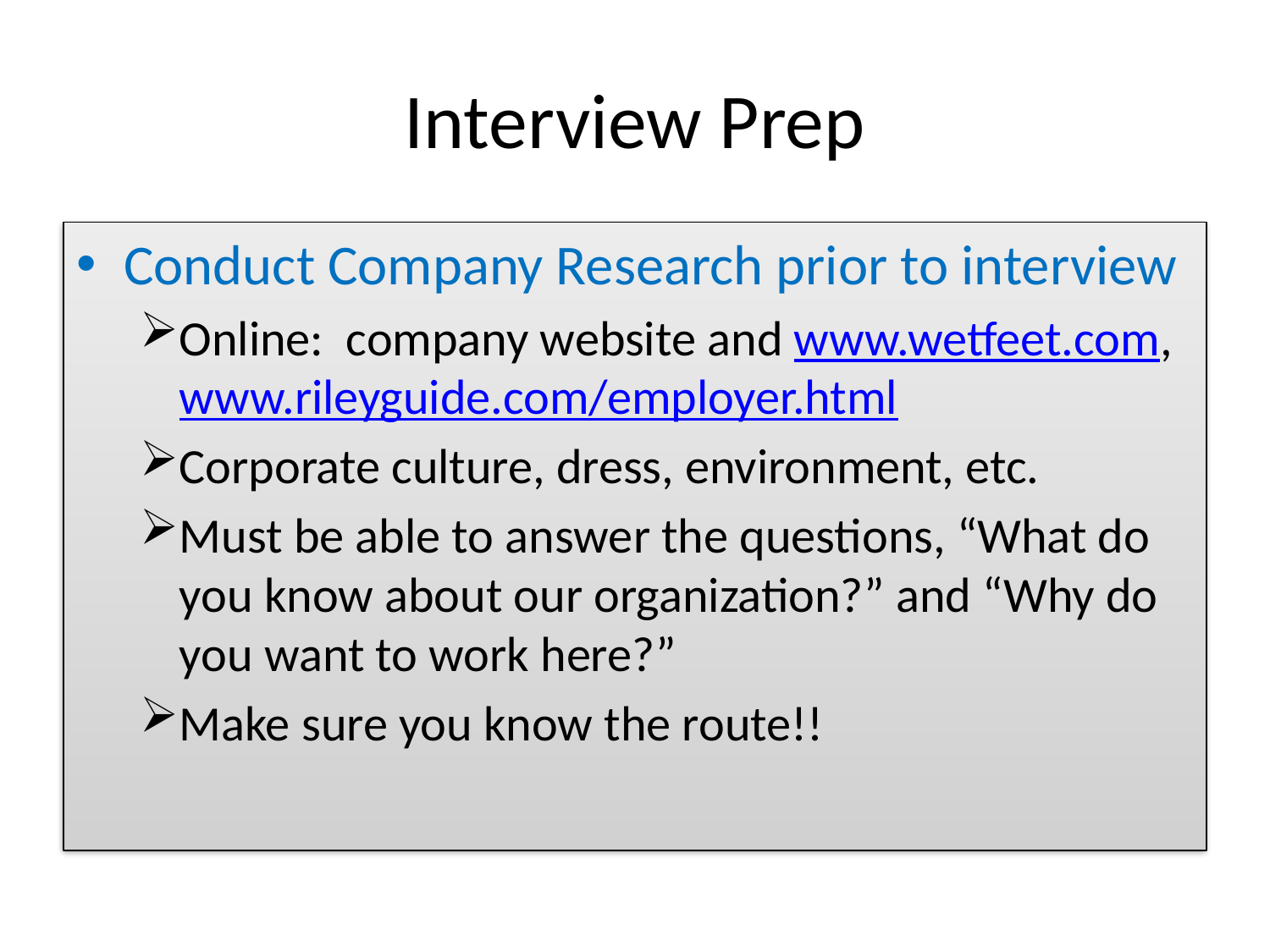

# Interview Prep
Conduct Company Research prior to interview
Online:  company website and www.wetfeet.com,  www.rileyguide.com/employer.html
Corporate culture, dress, environment, etc.
Must be able to answer the questions, “What do you know about our organization?” and “Why do you want to work here?”
Make sure you know the route!!